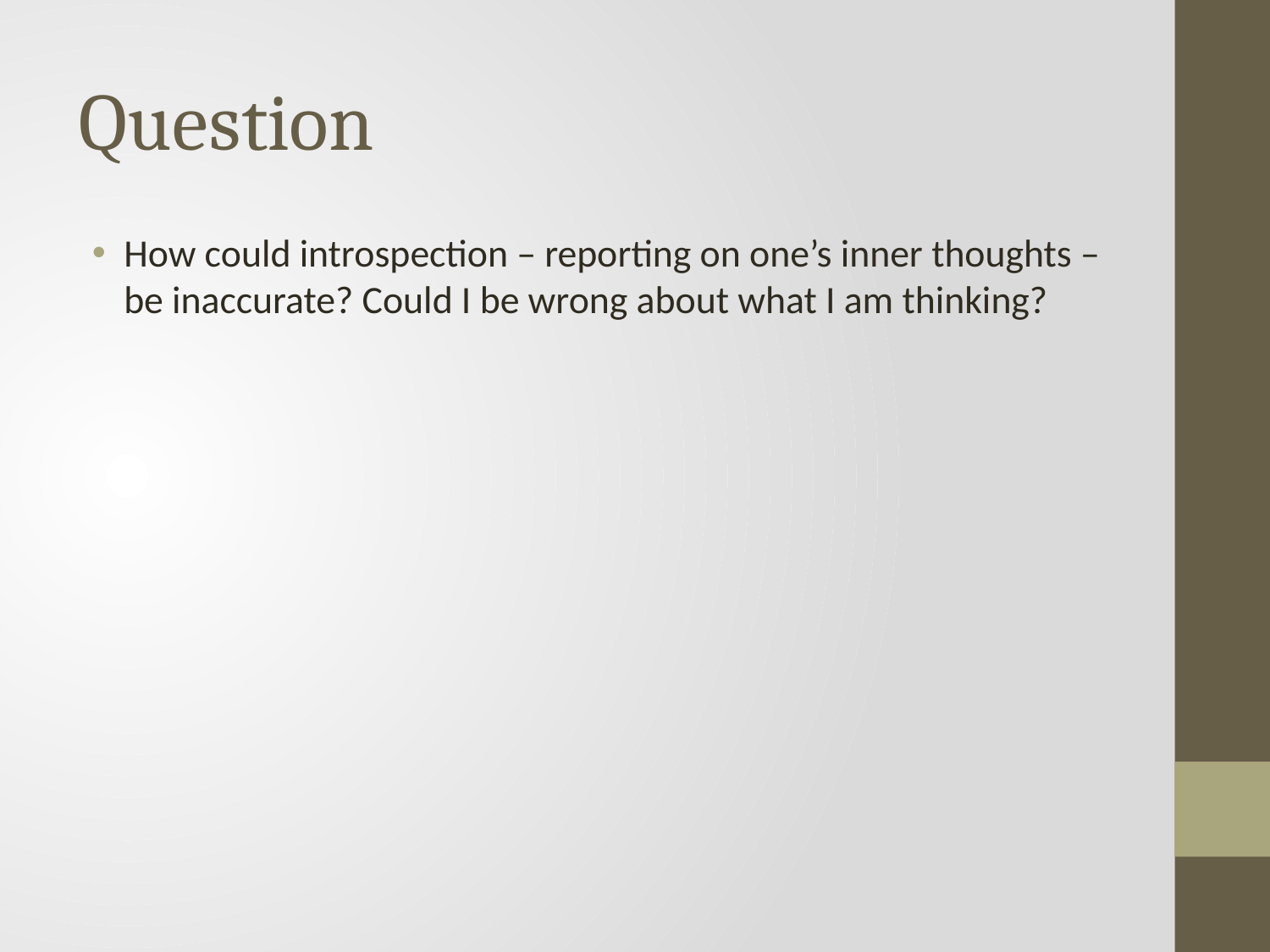

# Question
How could introspection – reporting on one’s inner thoughts – be inaccurate? Could I be wrong about what I am thinking?